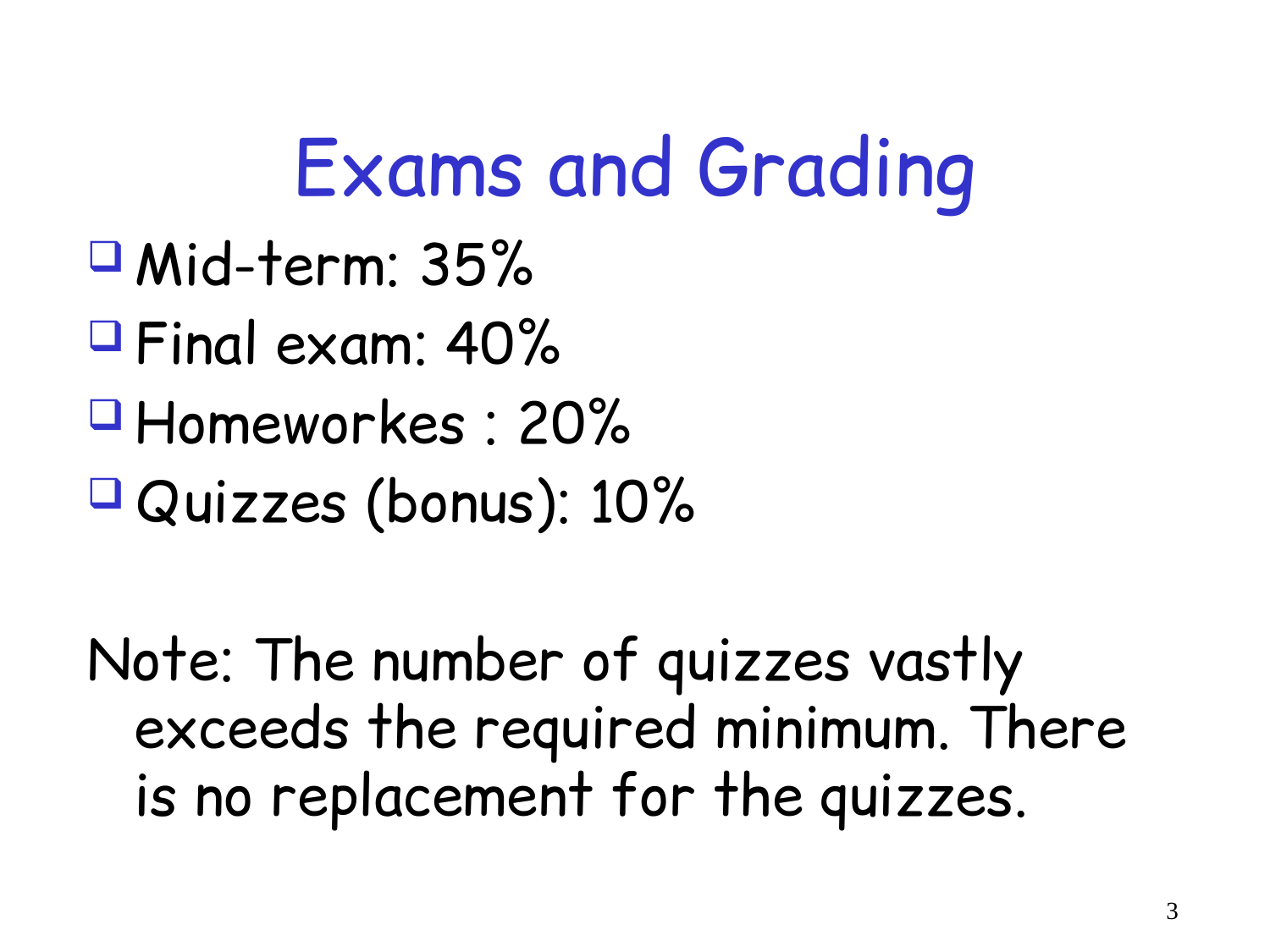

# Exams and Grading
Mid-term: 35%
Final exam: 40%
Homeworkes : 20%
Quizzes (bonus): 10%

Note: The number of quizzes vastly exceeds the required minimum. There is no replacement for the quizzes.
3